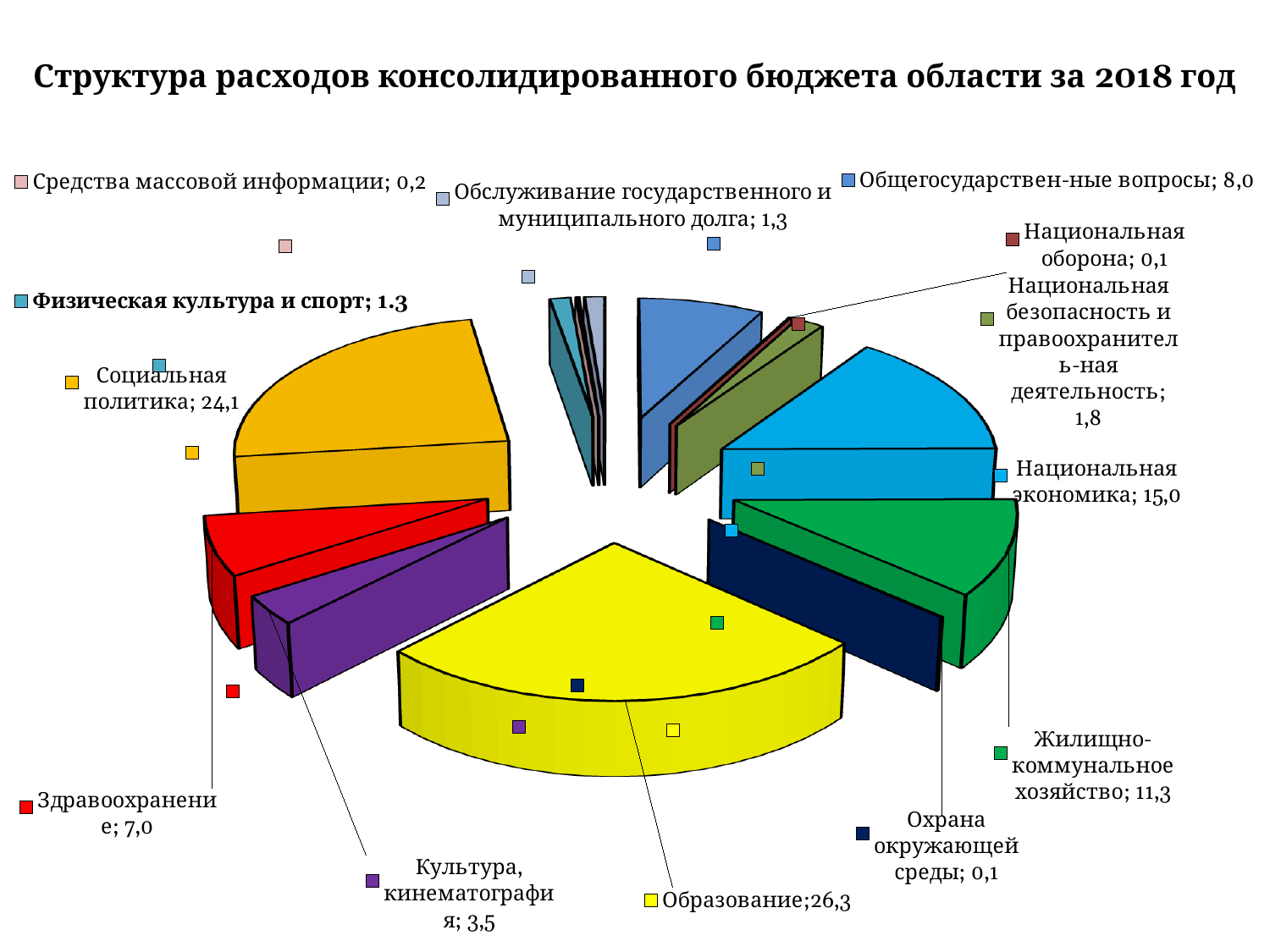

# Структура расходов консолидированного бюджета области за 2018 год

[unsupported chart]